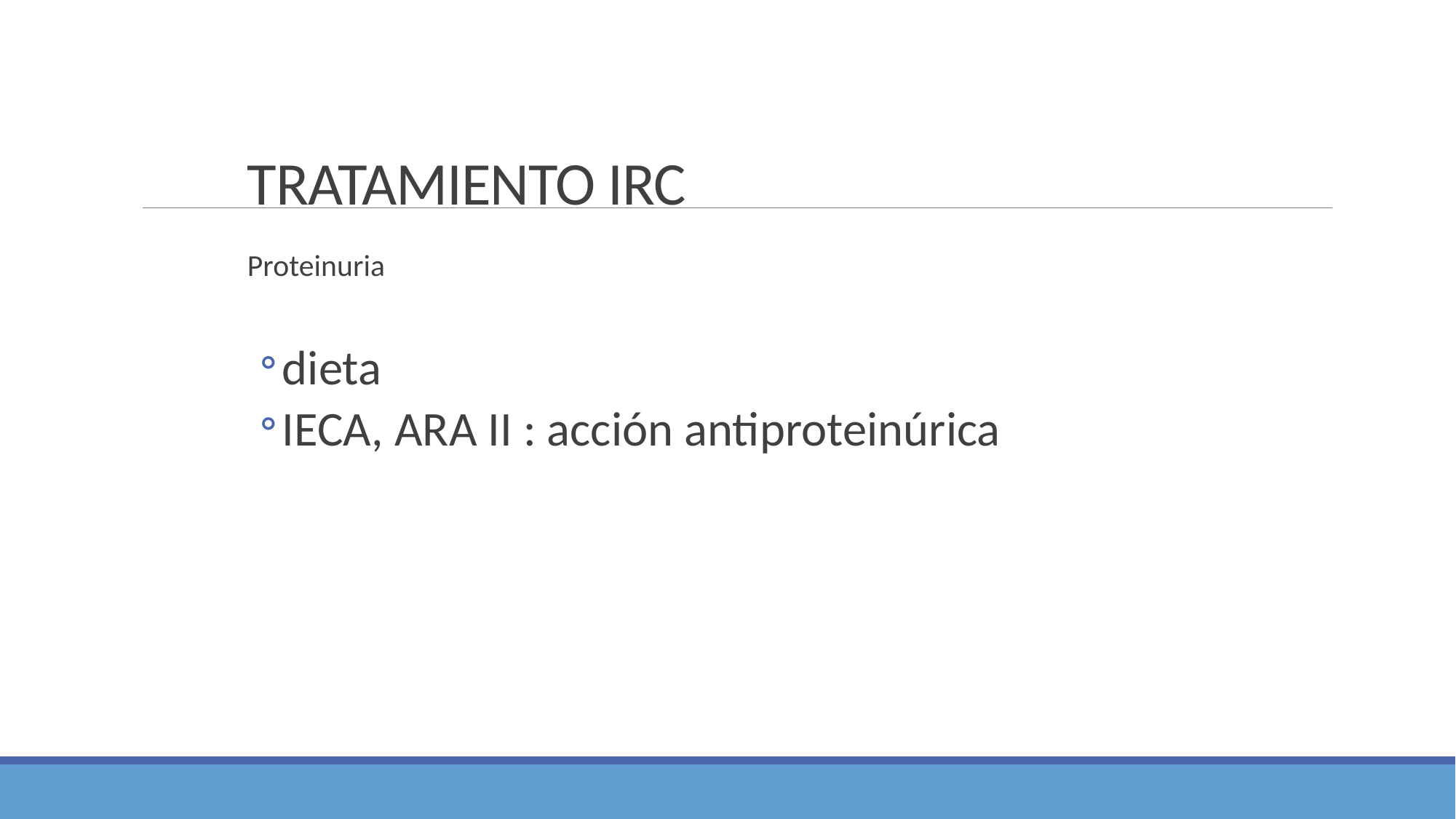

# TRATAMIENTO IRC
Proteinuria

dieta
IECA, ARA II : acción antiproteinúrica